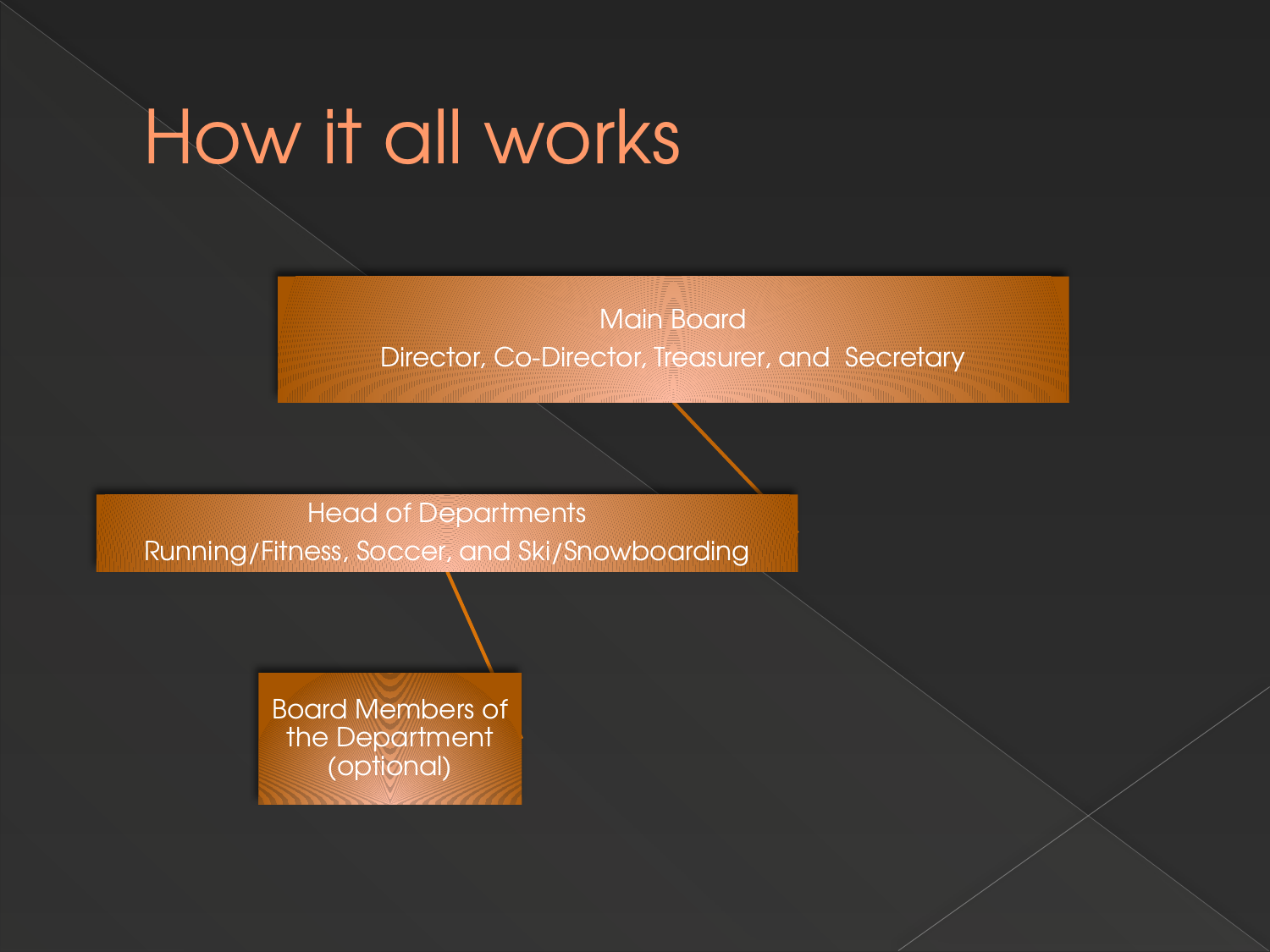

# How it all works
Main Board
Director, Co-Director, Treasurer, and  Secretary
Head of Departments
Running/Fitness, Soccer, and Ski/Snowboarding
Board Members of the Department (optional)